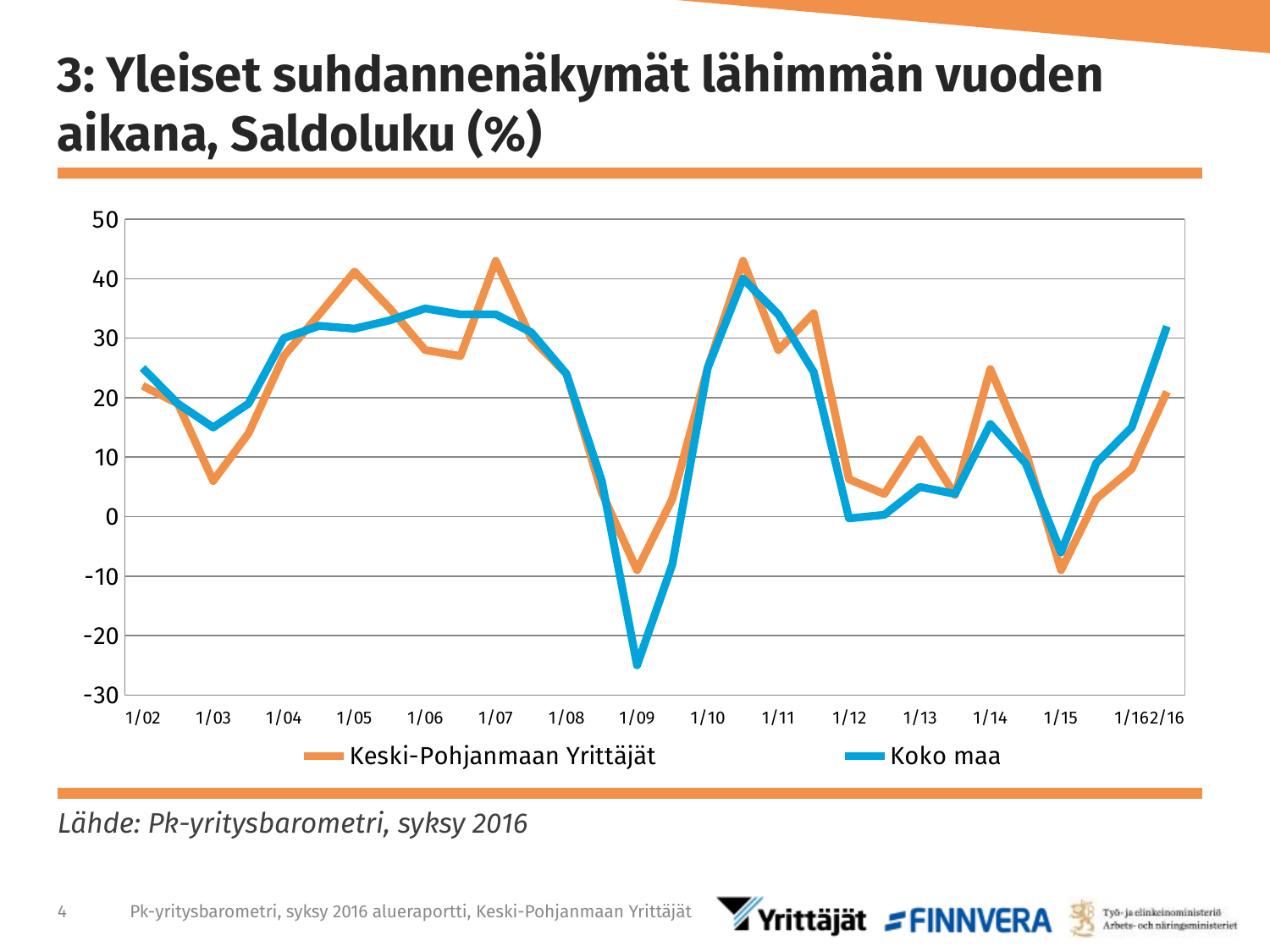

# 3: Yleiset suhdannenäkymät lähimmän vuoden aikana, Saldoluku (%)

### Chart

| Category | Keski-Pohjanmaan Yrittäjät | Koko maa |
|---|---|---|
| 1/02 | 22.0 | 25.0 |
|  | 19.0 | 19.0 |
| 1/03 | 6.0 | 15.0 |
|  | 14.0 | 19.0 |
| 1/04 | 27.0 | 30.0 |
|  | 34.0 | 32.070062 |
| 1/05 | 41.194081 | 31.598832 |
|  | 35.0 | 33.0 |
| 1/06 | 28.0 | 35.0 |
|  | 27.0 | 34.0 |
| 1/07 | 43.0 | 34.0 |
|  | 30.0 | 31.0 |
| 1/08 | 24.0 | 24.0 |
|  | 4.0 | 6.0 |
| 1/09 | -9.0 | -25.0 |
|  | 3.0 | -8.0 |
| 1/10 | 25.0 | 25.0 |
|  | 43.0 | 40.0 |
| 1/11 | 28.0 | 34.0 |
|  | 34.2 | 24.312784 |
| 1/12 | 6.285714 | -0.3 |
|  | 3.8 | 0.3 |
| 1/13 | 13.0 | 5.0 |
|  | 3.6422231325959444 | 3.8149381485914837 |
| 1/14 | 24.804356310757978 | 15.565566246754951 |
|  | 10.946967771810634 | 8.960275414690695 |
| 1/15 | -9.0 | -6.0 |
|  | 3.0 | 9.0 |
| 1/16 | 8.0 | 15.0 |
| 2/16 | 21.0 | 32.0 |
Lähde: Pk-yritysbarometri, syksy 2016
4
Pk-yritysbarometri, syksy 2016 alueraportti, Keski-Pohjanmaan Yrittäjät